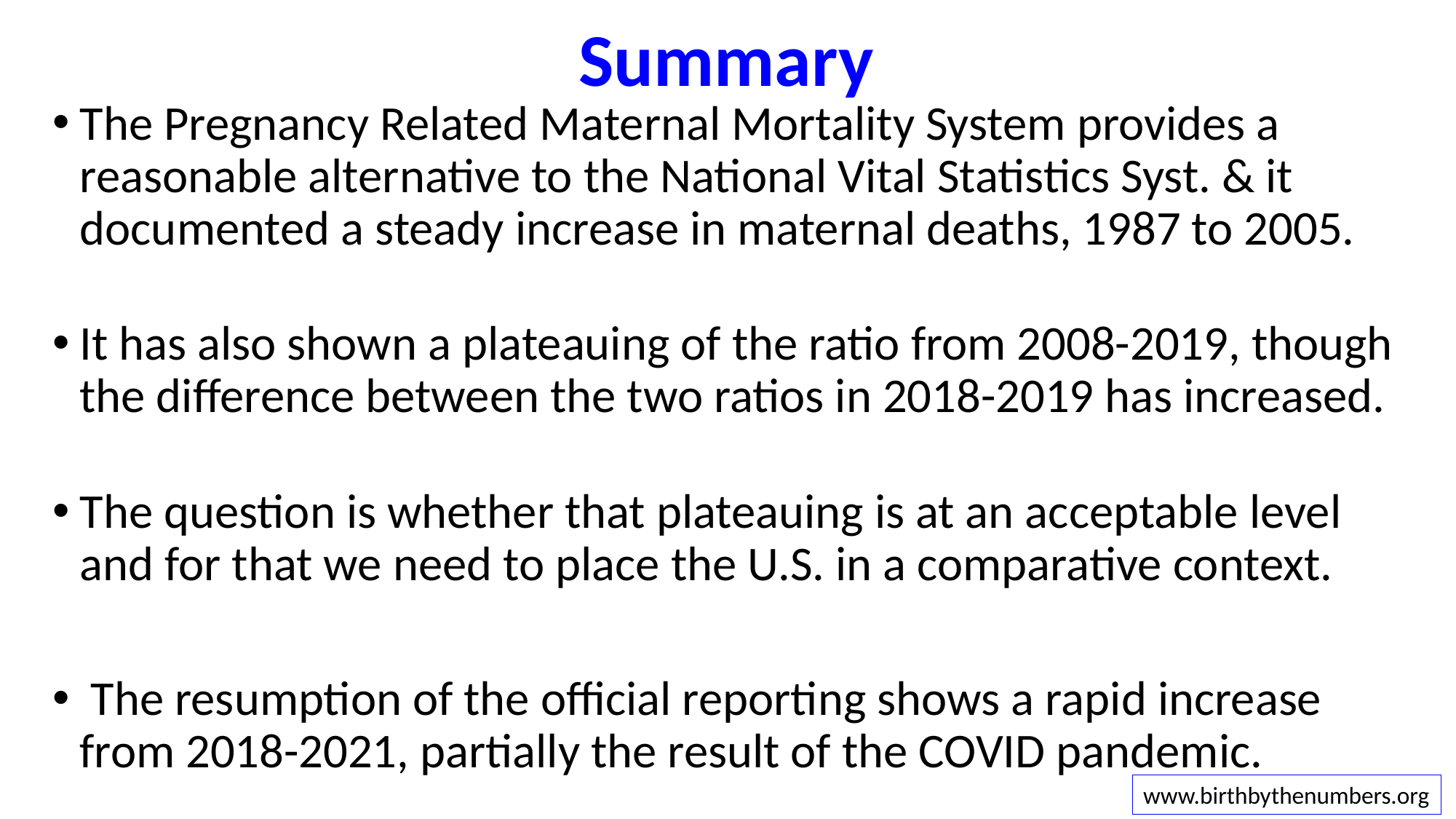

# Summary
The Pregnancy Related Maternal Mortality System provides a reasonable alternative to the National Vital Statistics Syst. & it documented a steady increase in maternal deaths, 1987 to 2005.

It has also shown a plateauing of the ratio from 2008-2019, though the difference between the two ratios in 2018-2019 has increased.

The question is whether that plateauing is at an acceptable level and for that we need to place the U.S. in a comparative context.

 The resumption of the official reporting shows a rapid increase from 2018-2021, partially the result of the COVID pandemic.
www.birthbythenumbers.org